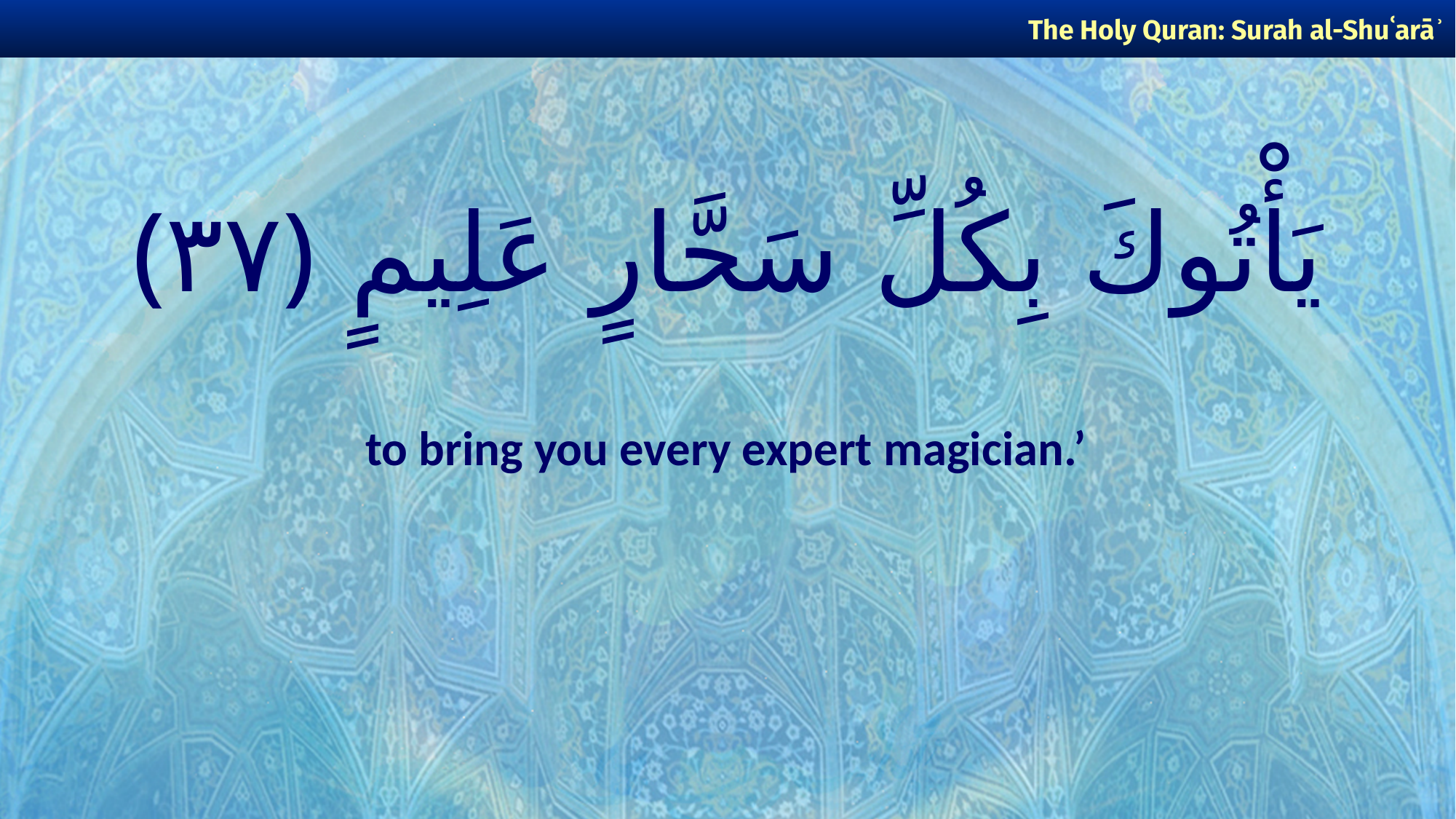

The Holy Quran: Surah al-Shuʿarāʾ
# يَأْتُوكَ بِكُلِّ سَحَّارٍ عَلِيمٍ ﴿٣٧﴾
to bring you every expert magician.’